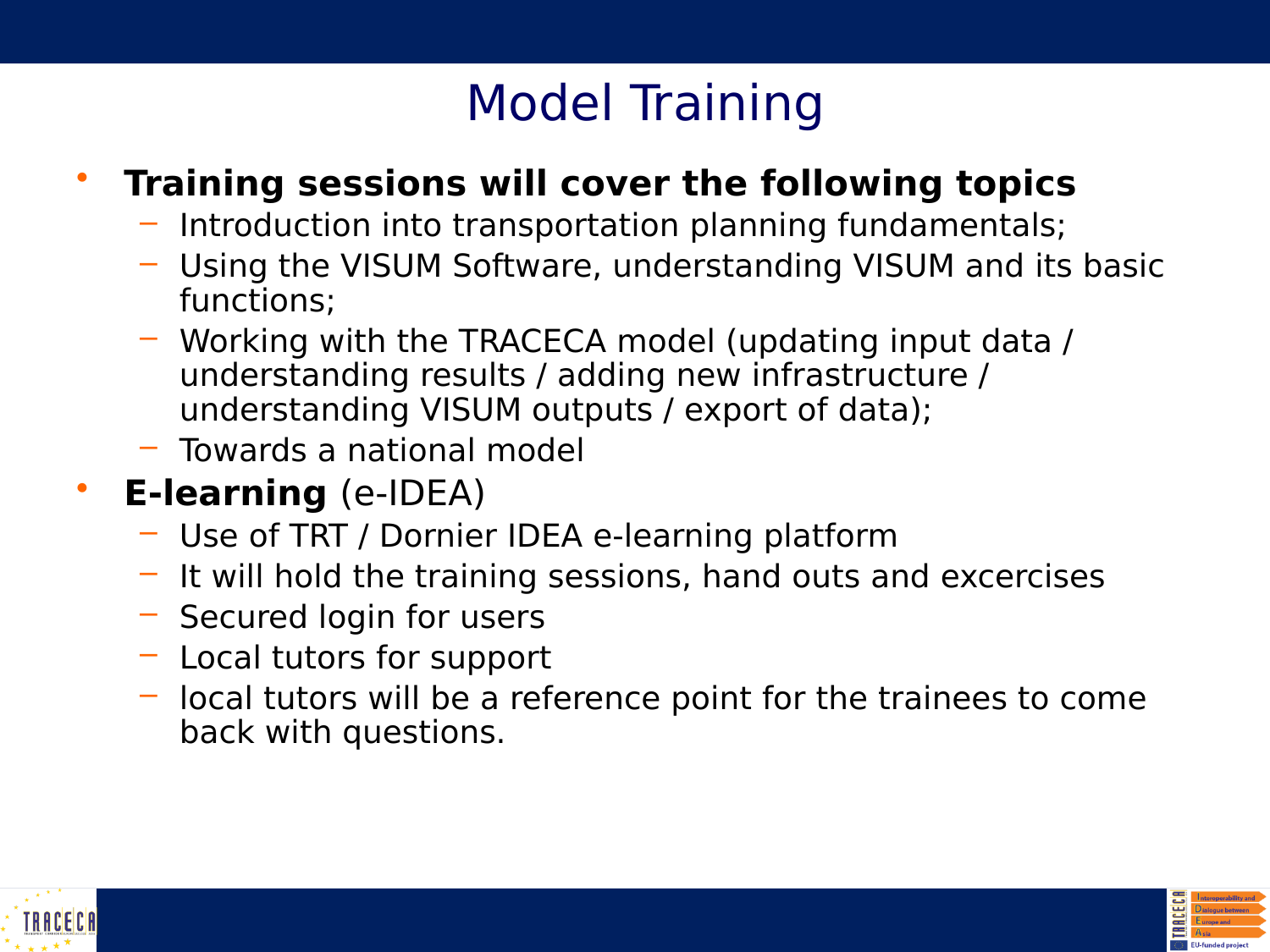

Model Training
Training sessions will cover the following topics
Introduction into transportation planning fundamentals;
Using the VISUM Software, understanding VISUM and its basic functions;
Working with the TRACECA model (updating input data / understanding results / adding new infrastructure / understanding VISUM outputs / export of data);
Towards a national model
E-learning (e-IDEA)
Use of TRT / Dornier IDEA e-learning platform
It will hold the training sessions, hand outs and excercises
Secured login for users
Local tutors for support
local tutors will be a reference point for the trainees to come back with questions.